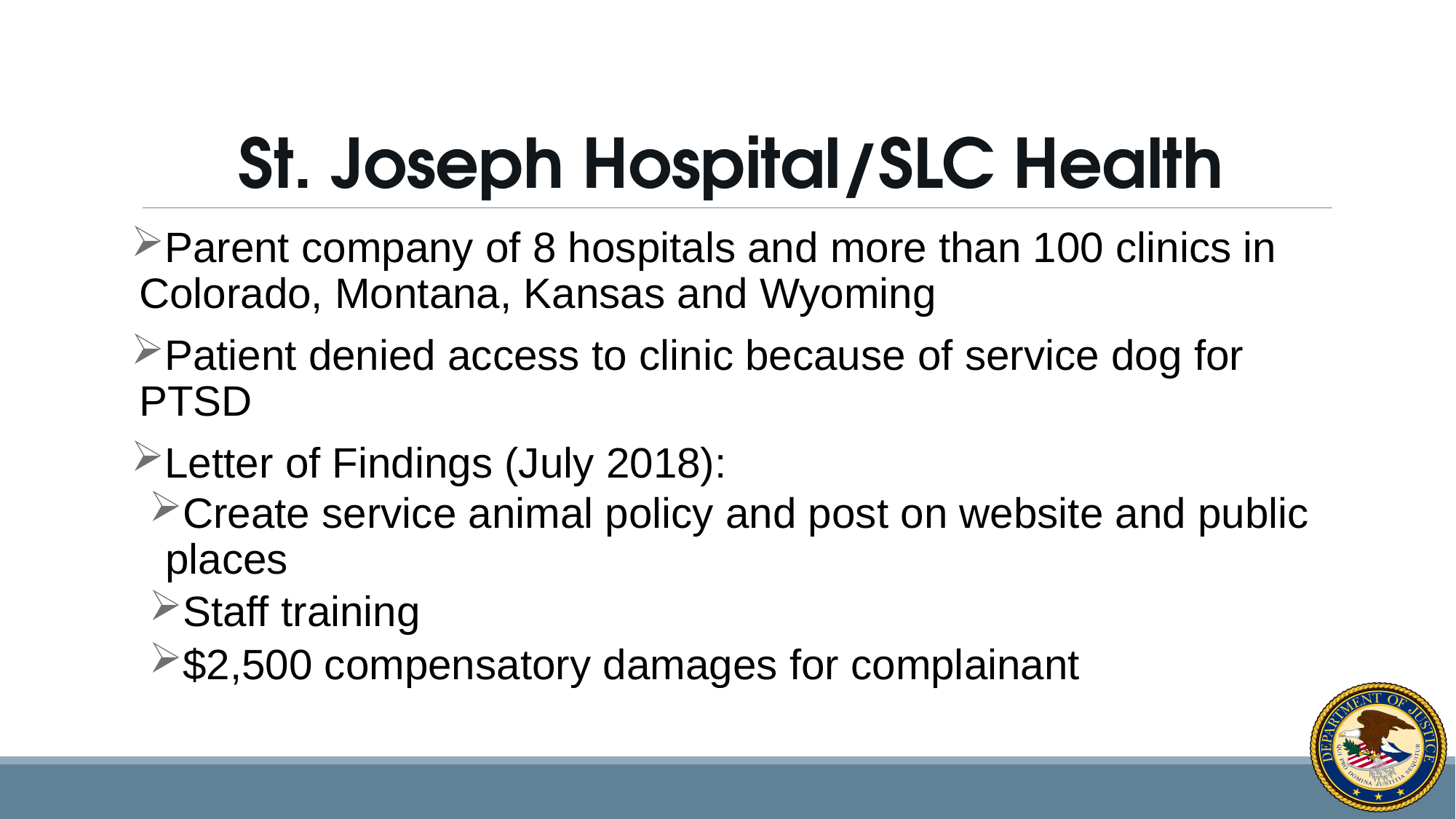

# St. Joseph Hospital/SLC Health
Parent company of 8 hospitals and more than 100 clinics in Colorado, Montana, Kansas and Wyoming
Patient denied access to clinic because of service dog for PTSD
Letter of Findings (July 2018):
Create service animal policy and post on website and public places
Staff training
$2,500 compensatory damages for complainant